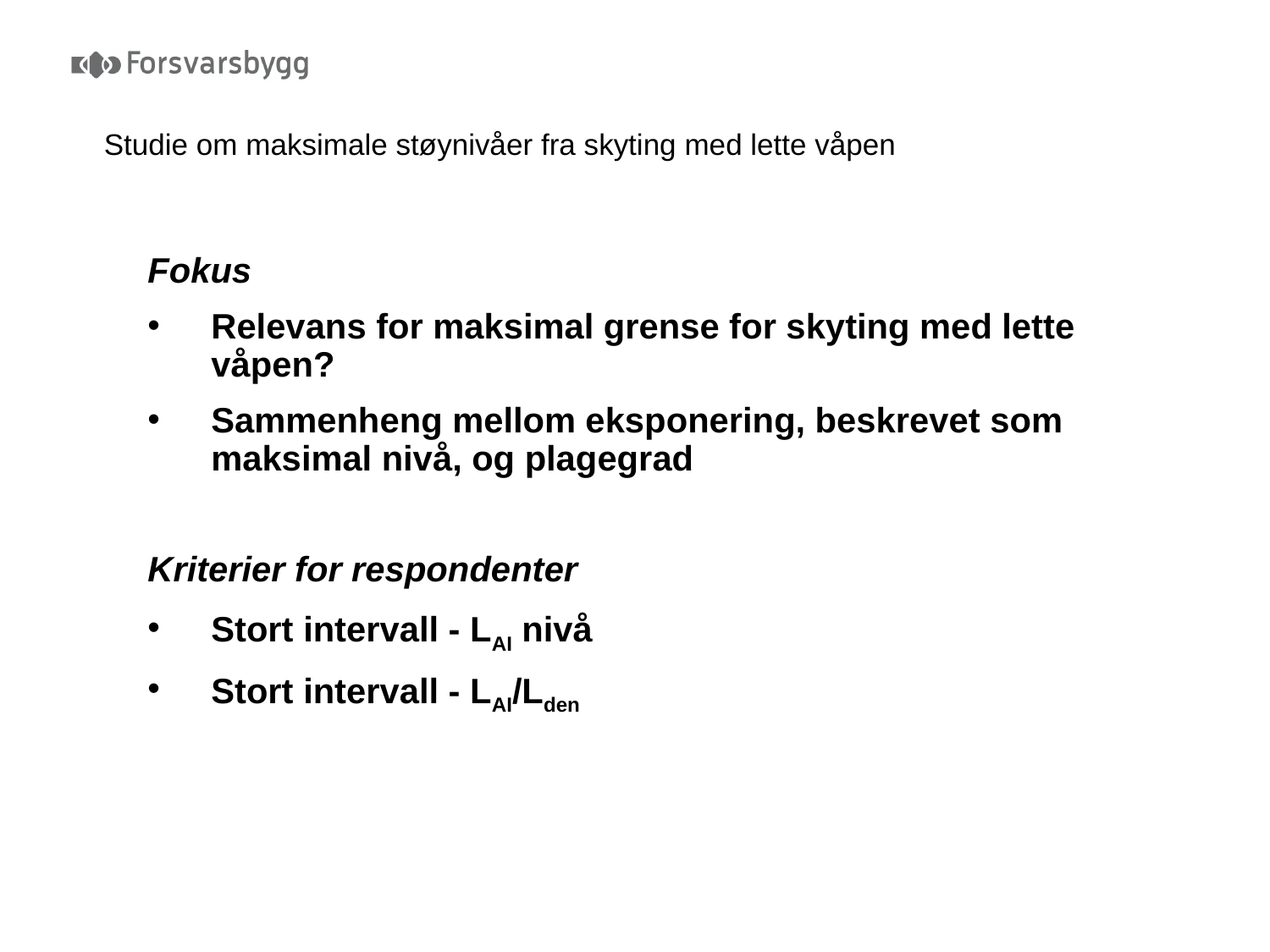

# Studie om maksimale støynivåer fra skyting med lette våpen
Fokus
Relevans for maksimal grense for skyting med lette våpen?
Sammenheng mellom eksponering, beskrevet som maksimal nivå, og plagegrad

Kriterier for respondenter
Stort intervall - LAI nivå
Stort intervall - LAI/Lden